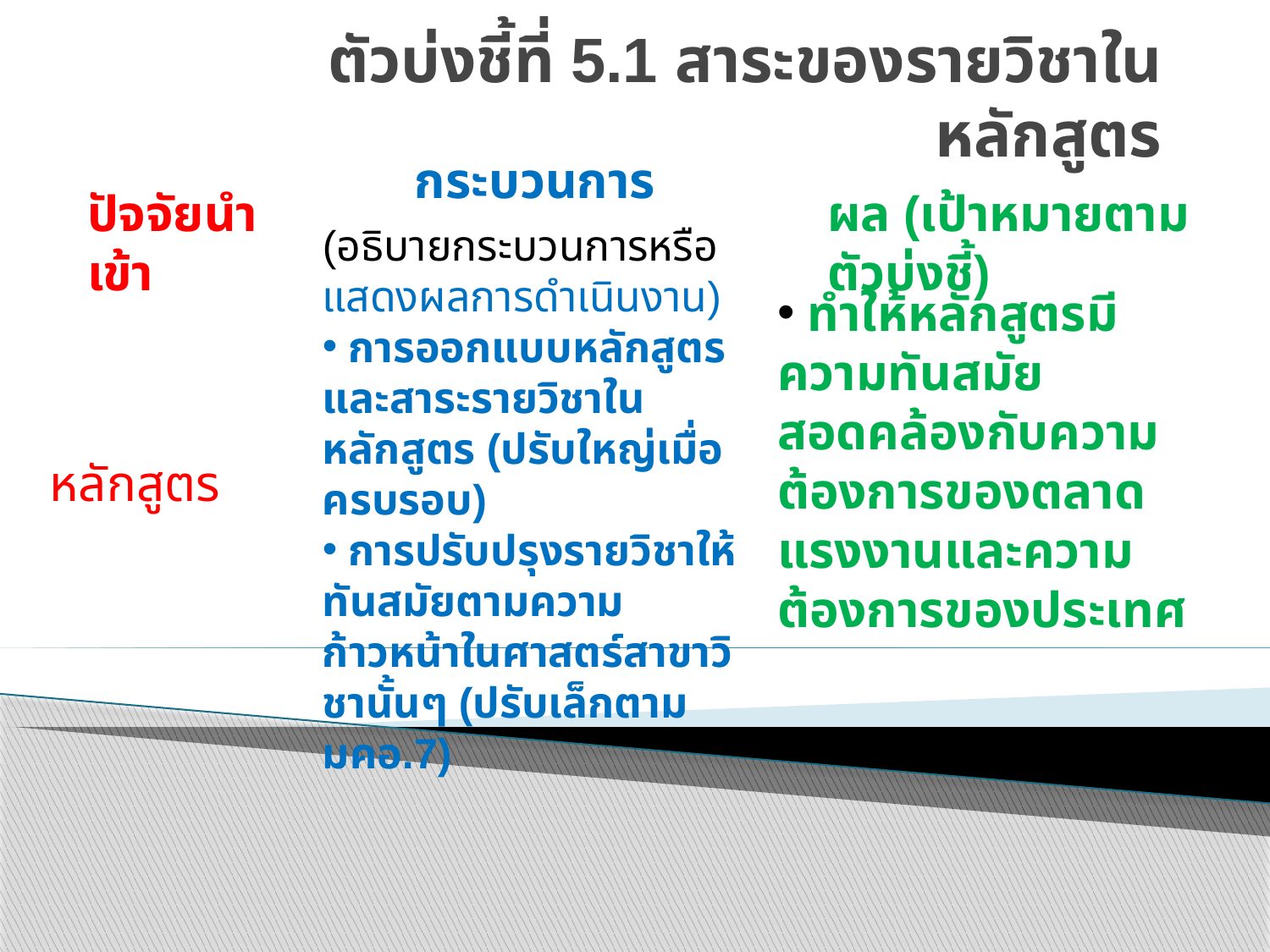

# ตัวบ่งชี้ที่ 5.1 สาระของรายวิชาในหลักสูตร
กระบวนการ
ปัจจัยนำเข้า
ผล (เป้าหมายตามตัวบ่งชี้)
(อธิบายกระบวนการหรือแสดงผลการดำเนินงาน)
 การออกแบบหลักสูตรและสาระรายวิชาในหลักสูตร (ปรับใหญ่เมื่อครบรอบ)
 การปรับปรุงรายวิชาให้ทันสมัยตามความก้าวหน้าในศาสตร์สาขาวิชานั้นๆ (ปรับเล็กตาม มคอ.7)
 ทำให้หลักสูตรมีความทันสมัยสอดคล้องกับความต้องการของตลาดแรงงานและความต้องการของประเทศ
หลักสูตร